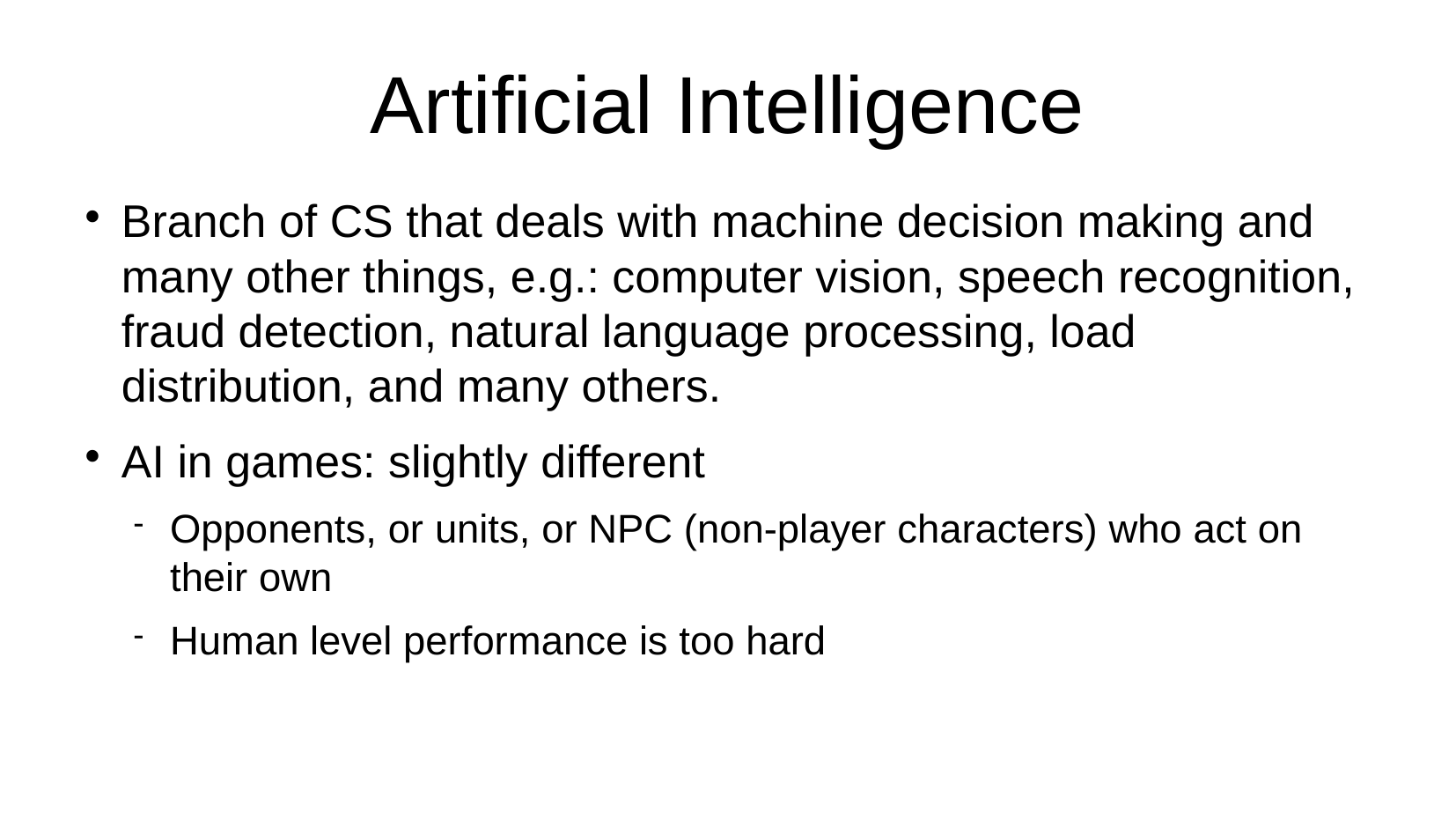

Artificial Intelligence
Branch of CS that deals with machine decision making and many other things, e.g.: computer vision, speech recognition, fraud detection, natural language processing, load distribution, and many others.
AI in games: slightly different
Opponents, or units, or NPC (non-player characters) who act on their own
Human level performance is too hard